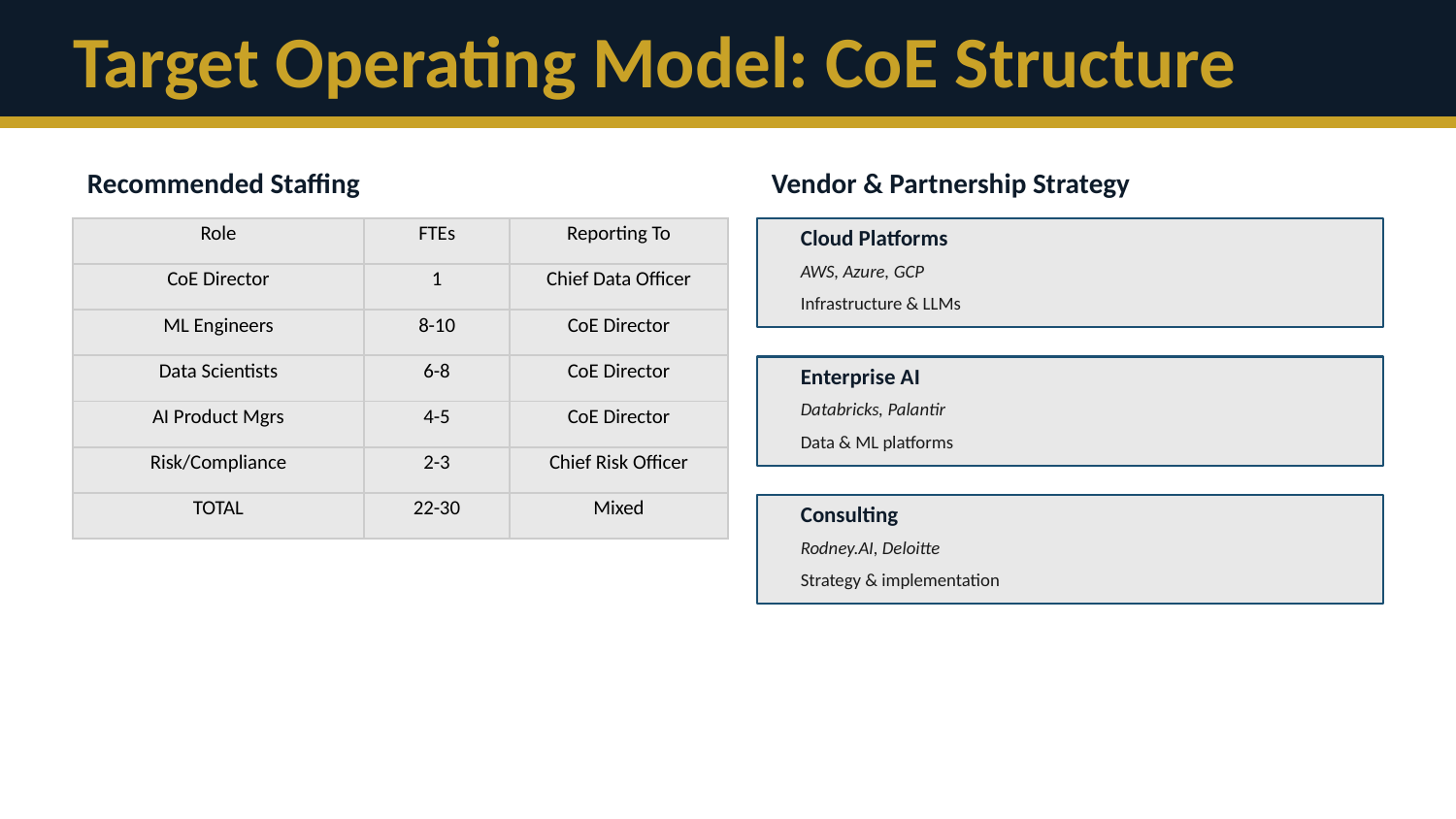

Target Operating Model: CoE Structure

Recommended Staffing
Vendor & Partnership Strategy
| Role | FTEs | Reporting To |
| --- | --- | --- |
| CoE Director | 1 | Chief Data Officer |
| ML Engineers | 8-10 | CoE Director |
| Data Scientists | 6-8 | CoE Director |
| AI Product Mgrs | 4-5 | CoE Director |
| Risk/Compliance | 2-3 | Chief Risk Officer |
| TOTAL | 22-30 | Mixed |

Cloud Platforms
AWS, Azure, GCP
Infrastructure & LLMs

Enterprise AI
Databricks, Palantir
Data & ML platforms

Consulting
Rodney.AI, Deloitte
Strategy & implementation